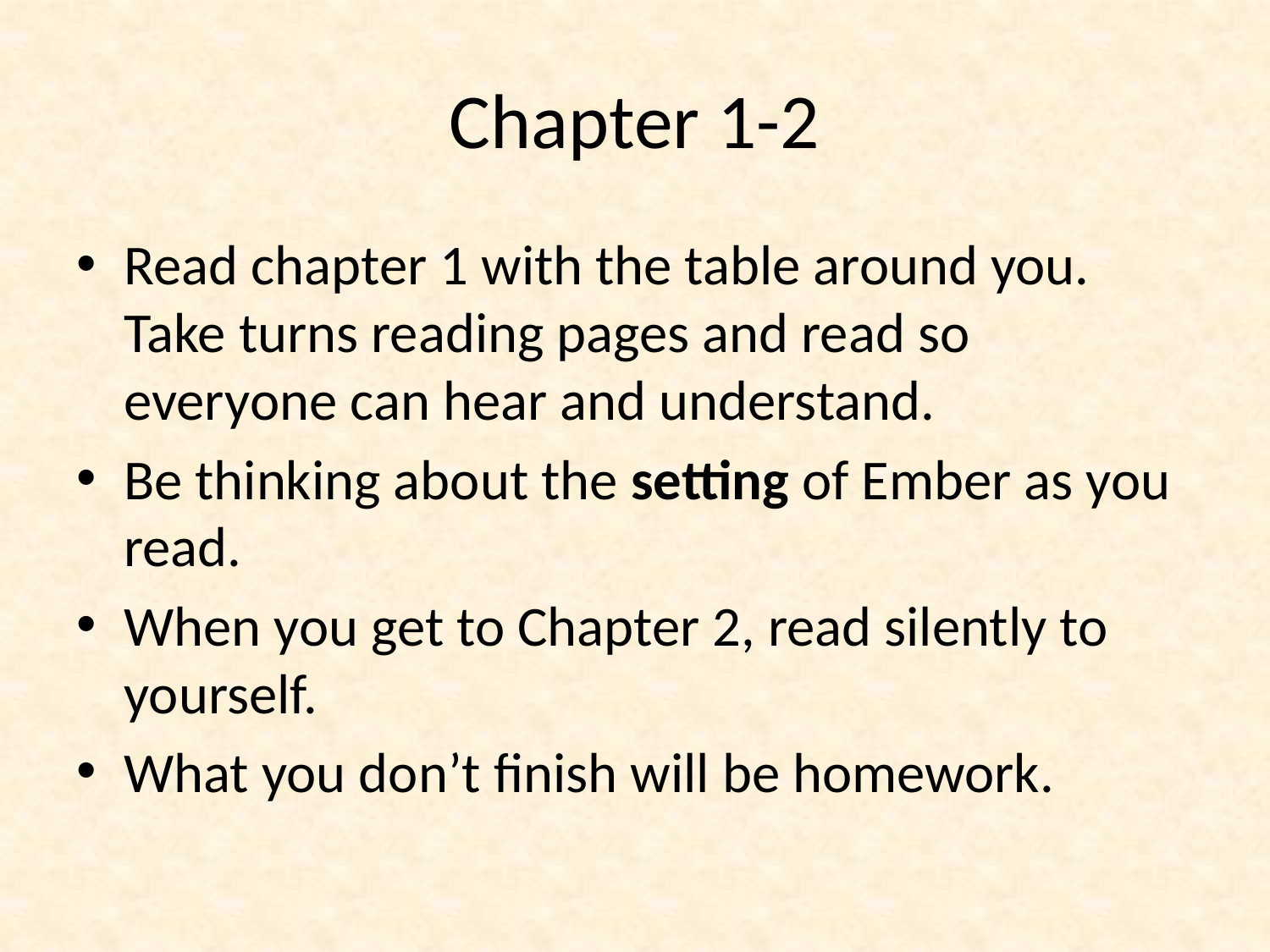

# Chapter 1-2
Read chapter 1 with the table around you.  Take turns reading pages and read so everyone can hear and understand.
Be thinking about the setting of Ember as you read.
When you get to Chapter 2, read silently to yourself.
What you don’t finish will be homework.